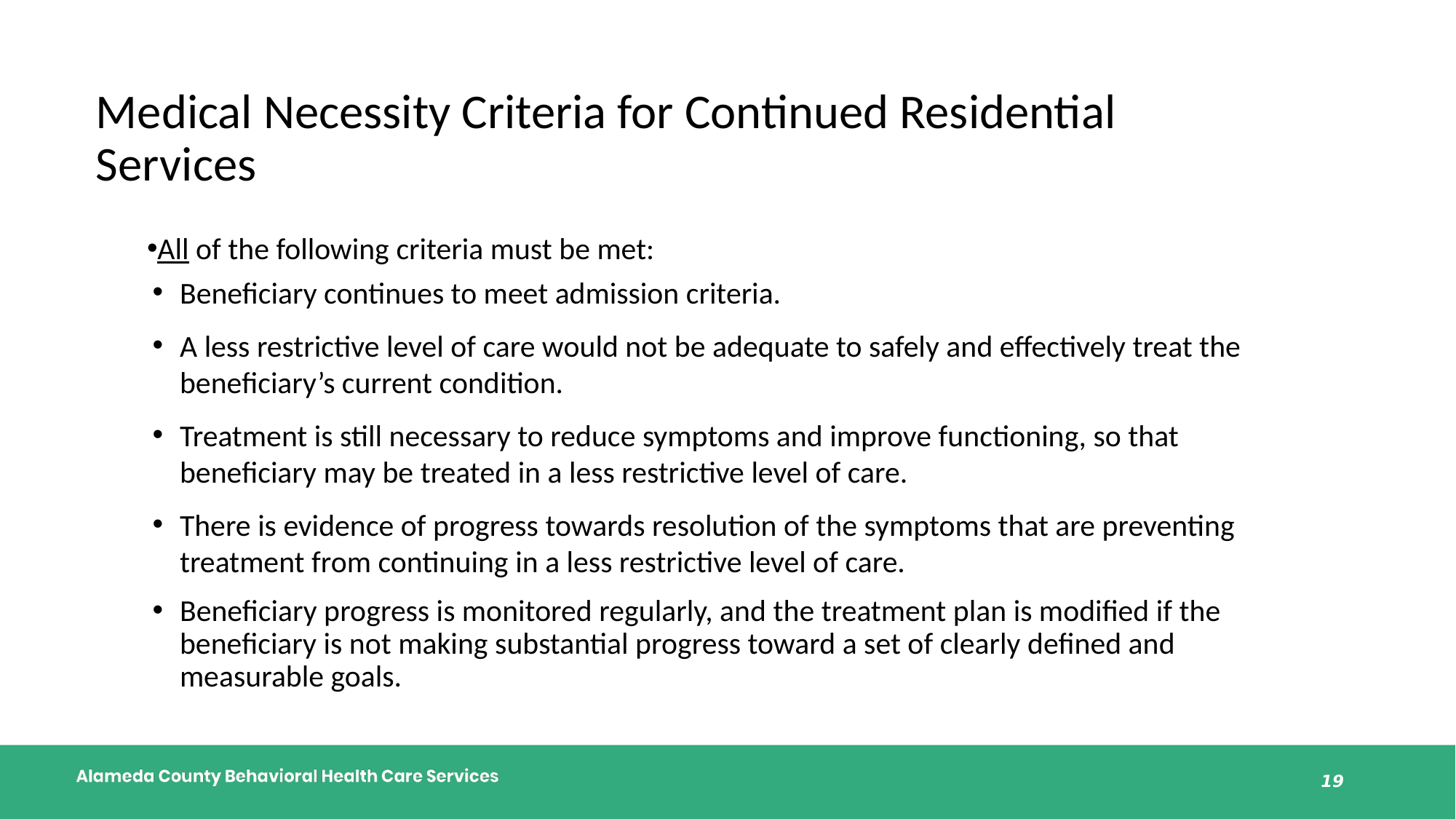

# Medical Necessity Criteria for Continued Residential Services
All of the following criteria must be met:
Beneficiary continues to meet admission criteria.
A less restrictive level of care would not be adequate to safely and effectively treat the beneficiary’s current condition.
Treatment is still necessary to reduce symptoms and improve functioning, so that beneficiary may be treated in a less restrictive level of care.
There is evidence of progress towards resolution of the symptoms that are preventing treatment from continuing in a less restrictive level of care.
Beneficiary progress is monitored regularly, and the treatment plan is modified if the beneficiary is not making substantial progress toward a set of clearly defined and measurable goals.
19